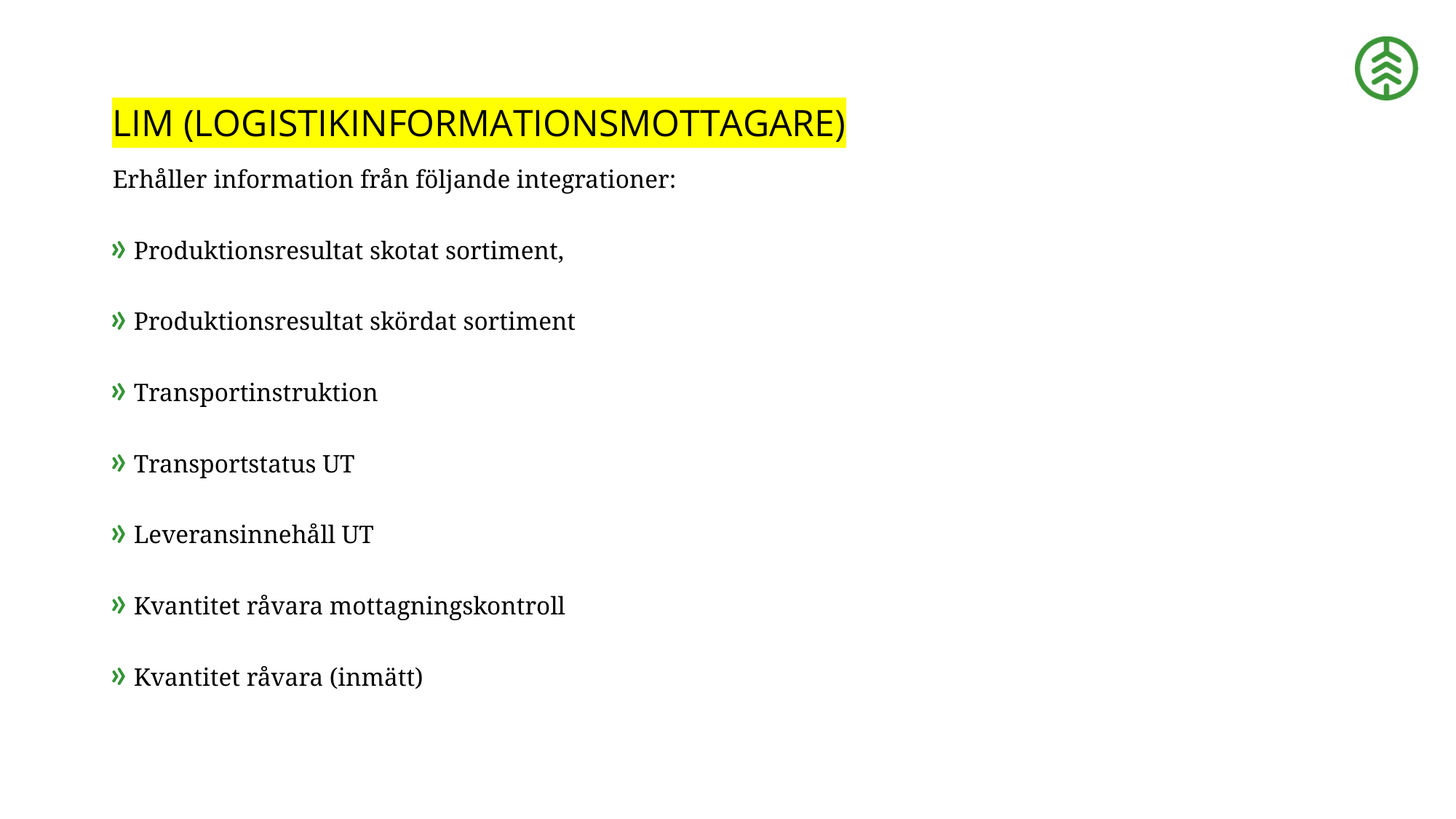

# LIM (Logistikinformationsmottagare)
Erhåller information från följande integrationer:
Produktionsresultat skotat sortiment,
Produktionsresultat skördat sortiment
Transportinstruktion
Transportstatus UT
Leveransinnehåll UT
Kvantitet råvara mottagningskontroll
Kvantitet råvara (inmätt)